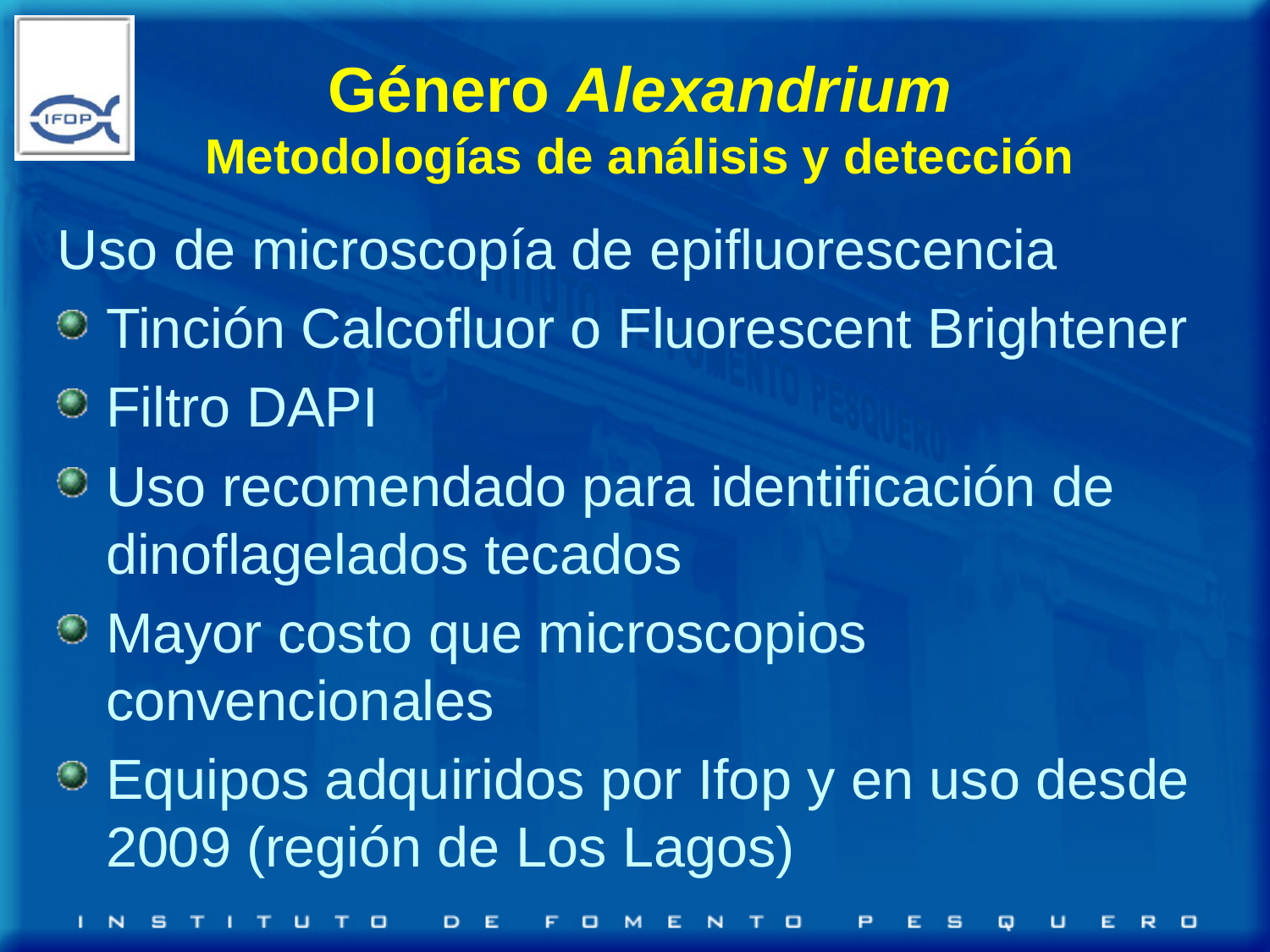

Género Alexandrium
Metodologías de análisis y detección
Uso de microscopía de epifluorescencia
Tinción Calcofluor o Fluorescent Brightener
Filtro DAPI
Uso recomendado para identificación de dinoflagelados tecados
Mayor costo que microscopios convencionales
Equipos adquiridos por Ifop y en uso desde 2009 (región de Los Lagos)